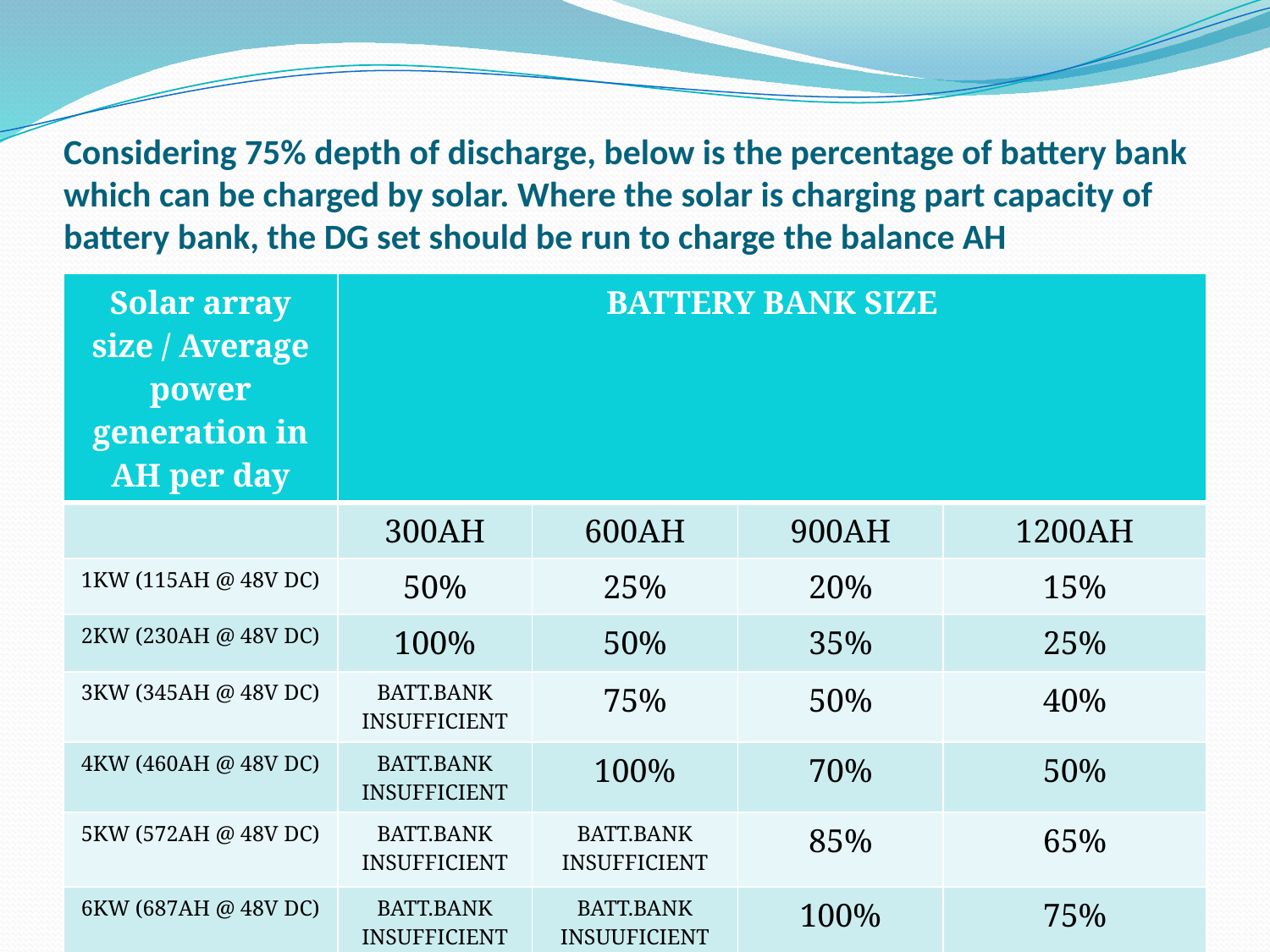

# Considering 75% depth of discharge, below is the percentage of battery bank which can be charged by solar. Where the solar is charging part capacity of battery bank, the DG set should be run to charge the balance AH
| Solar array size / Average power generation in AH per day | BATTERY BANK SIZE |  |  |  |
| --- | --- | --- | --- | --- |
|  | 300AH | 600AH | 900AH | 1200AH |
| 1KW (115AH @ 48V DC) | 50% | 25% | 20% | 15% |
| 2KW (230AH @ 48V DC) | 100% | 50% | 35% | 25% |
| 3KW (345AH @ 48V DC) | BATT.BANK INSUFFICIENT | 75% | 50% | 40% |
| 4KW (460AH @ 48V DC) | BATT.BANK INSUFFICIENT | 100% | 70% | 50% |
| 5KW (572AH @ 48V DC) | BATT.BANK INSUFFICIENT | BATT.BANK INSUFFICIENT | 85% | 65% |
| 6KW (687AH @ 48V DC) | BATT.BANK INSUFFICIENT | BATT.BANK INSUUFICIENT | 100% | 75% |